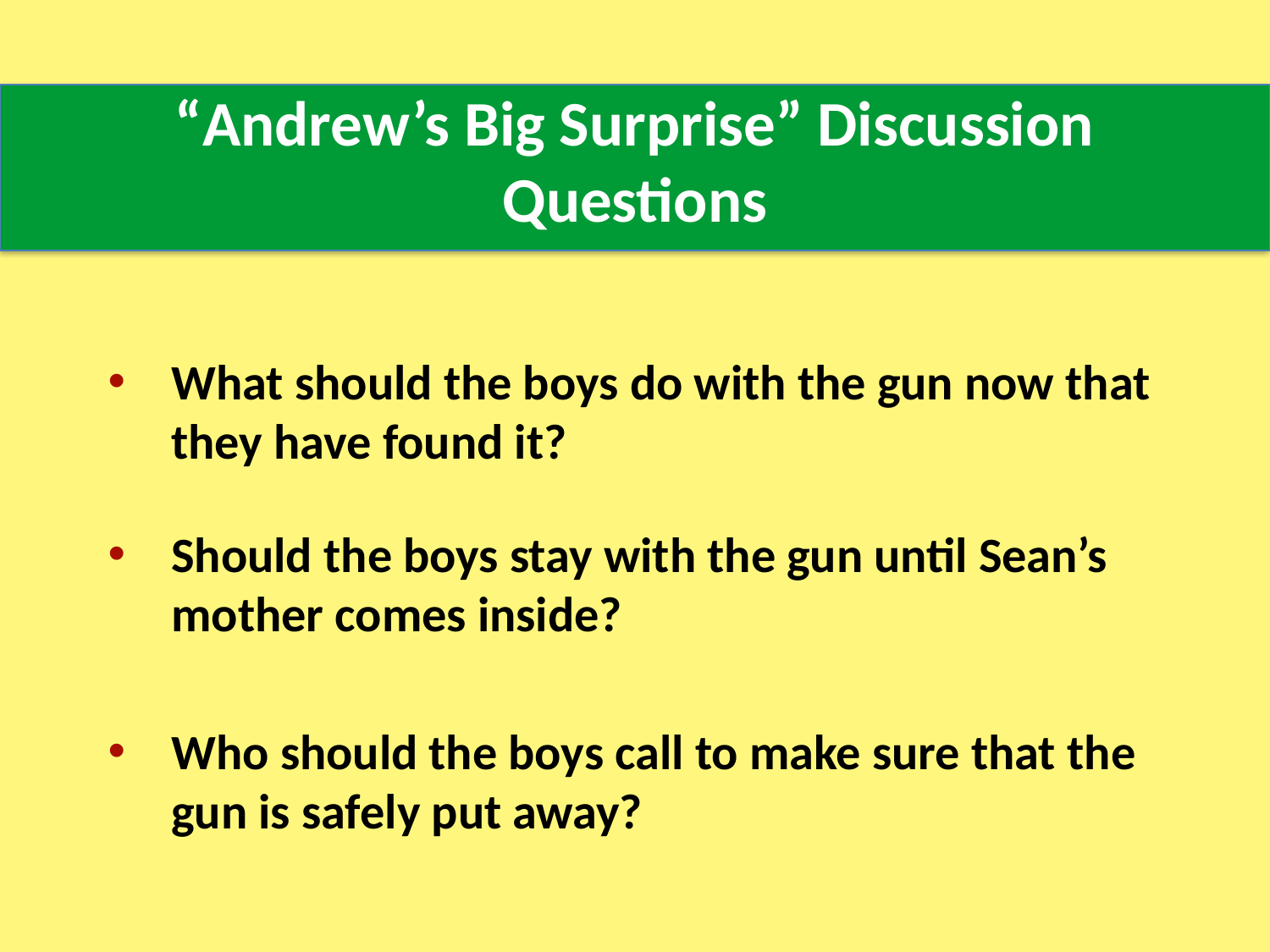

# “Andrew’s Big Surprise” Discussion Questions

What should the boys do with the gun now that   they have found it?

Should the boys stay with the gun until Sean’s mother comes inside?

Who should the boys call to make sure that the gun is safely put away?